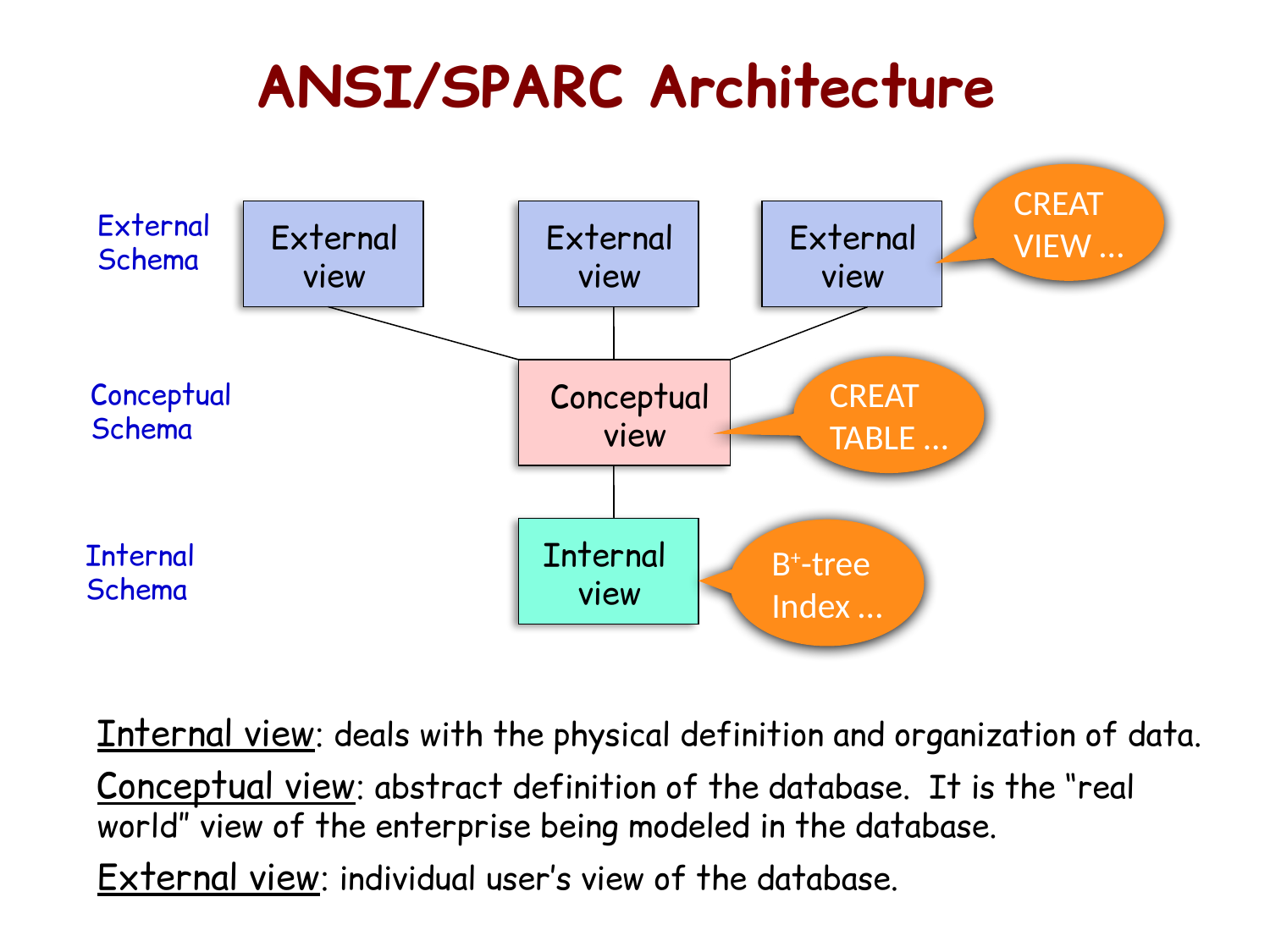

ANSI/SPARC Architecture
CREAT VIEW …
External Schema

External view
External view
External view

Conceptual  view

Internal  view
CREAT TABLE …
Conceptual Schema
B+-tree Index …
Internal Schema
Internal view: deals with the physical definition and organization of data.
Conceptual view: abstract definition of the database.  It is the “real world” view of the enterprise being modeled in the database.
External view: individual user’s view of the database.